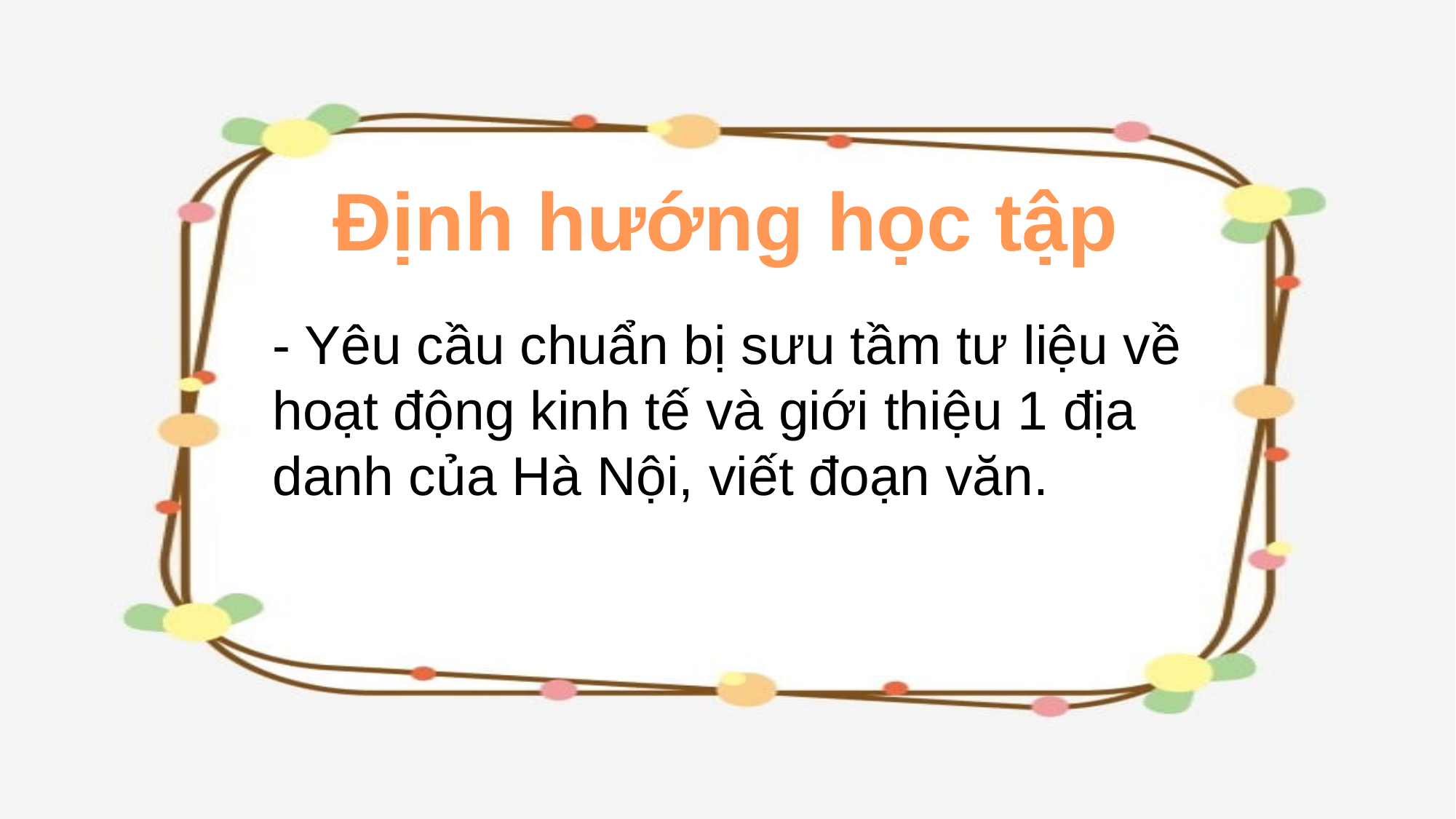

Định hướng học tập
- Yêu cầu chuẩn bị sưu tầm tư liệu về hoạt động kinh tế và giới thiệu 1 địa danh của Hà Nội, viết đoạn văn.